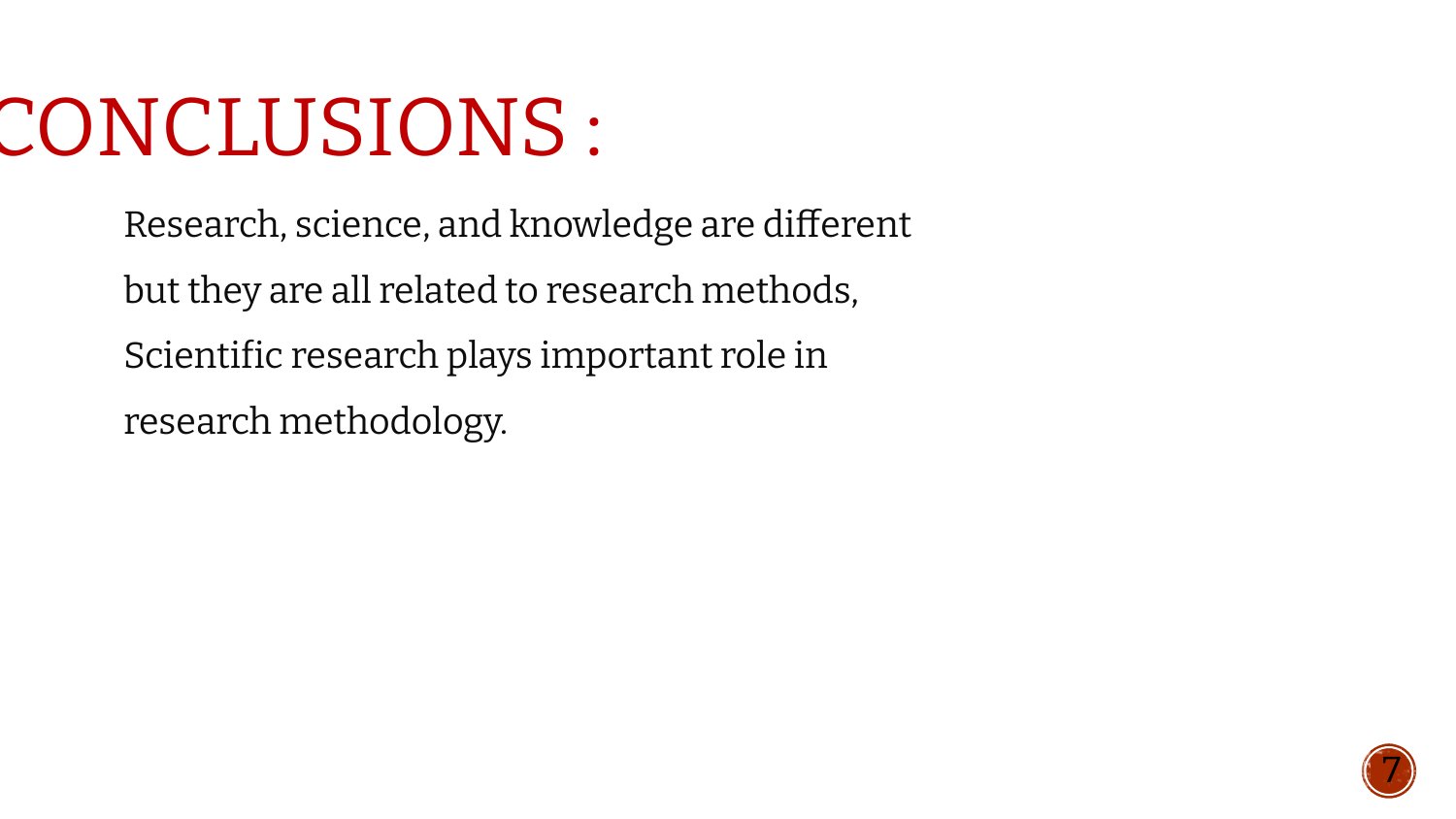

# CONCLUSIONS :
Research, science, and knowledge are different but they are all related to research methods, Scientific research plays important role in research methodology.
7